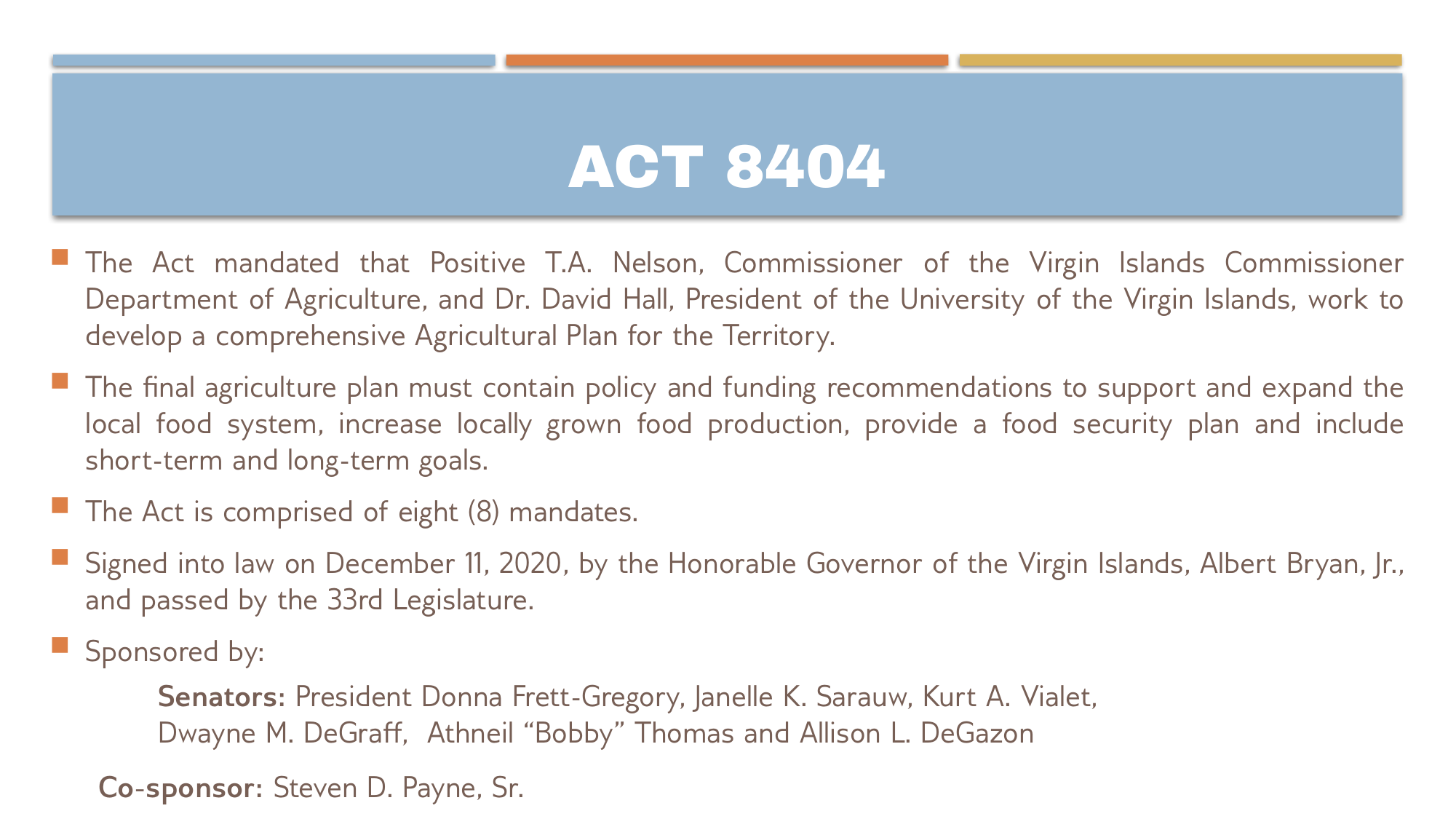

# ACT 8404
The Act mandated that Positive T.A. Nelson, Commissioner of the Virgin Islands Commissioner Department of Agriculture, and Dr. David Hall, President of the University of the Virgin Islands, work to develop a comprehensive Agricultural Plan for the Territory.
The final agriculture plan must contain policy and funding recommendations to support and expand the local food system, increase locally grown food production, provide a food security plan and include short-term and long-term goals.
The Act is comprised of eight (8) mandates.
Signed into law on December 11, 2020, by the Honorable Governor of the Virgin Islands, Albert Bryan, Jr., and passed by the 33rd Legislature.
Sponsored by:
	Senators: President Donna Frett-Gregory, Janelle K. Sarauw, Kurt A. Vialet,
     	Dwayne M. DeGraff,  Athneil “Bobby” Thomas and Allison L. DeGazon

     Co-sponsor: Steven D. Payne, Sr.